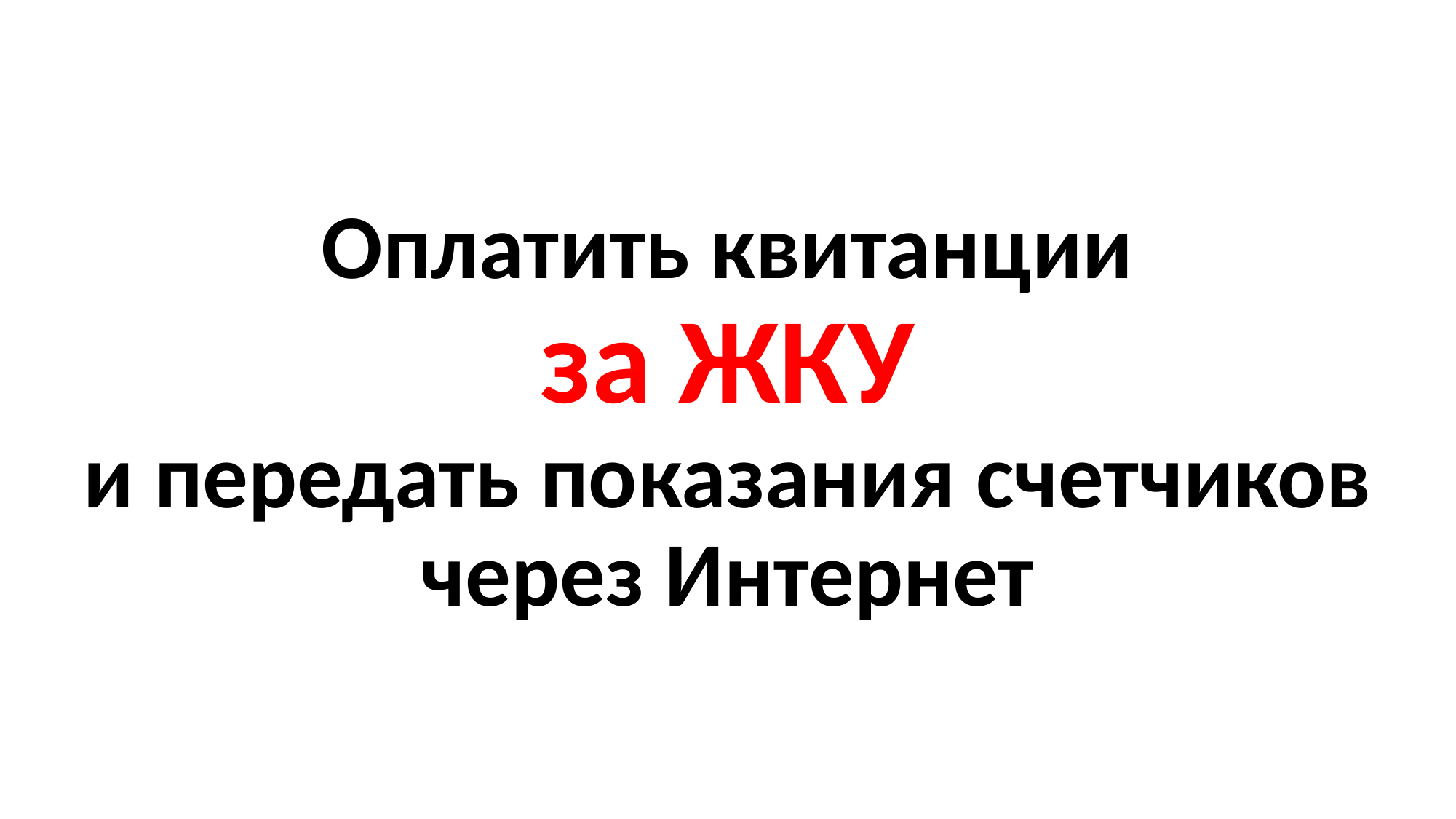

# Оплатить квитанции за ЖКУ и передать показания счетчиков через Интернет